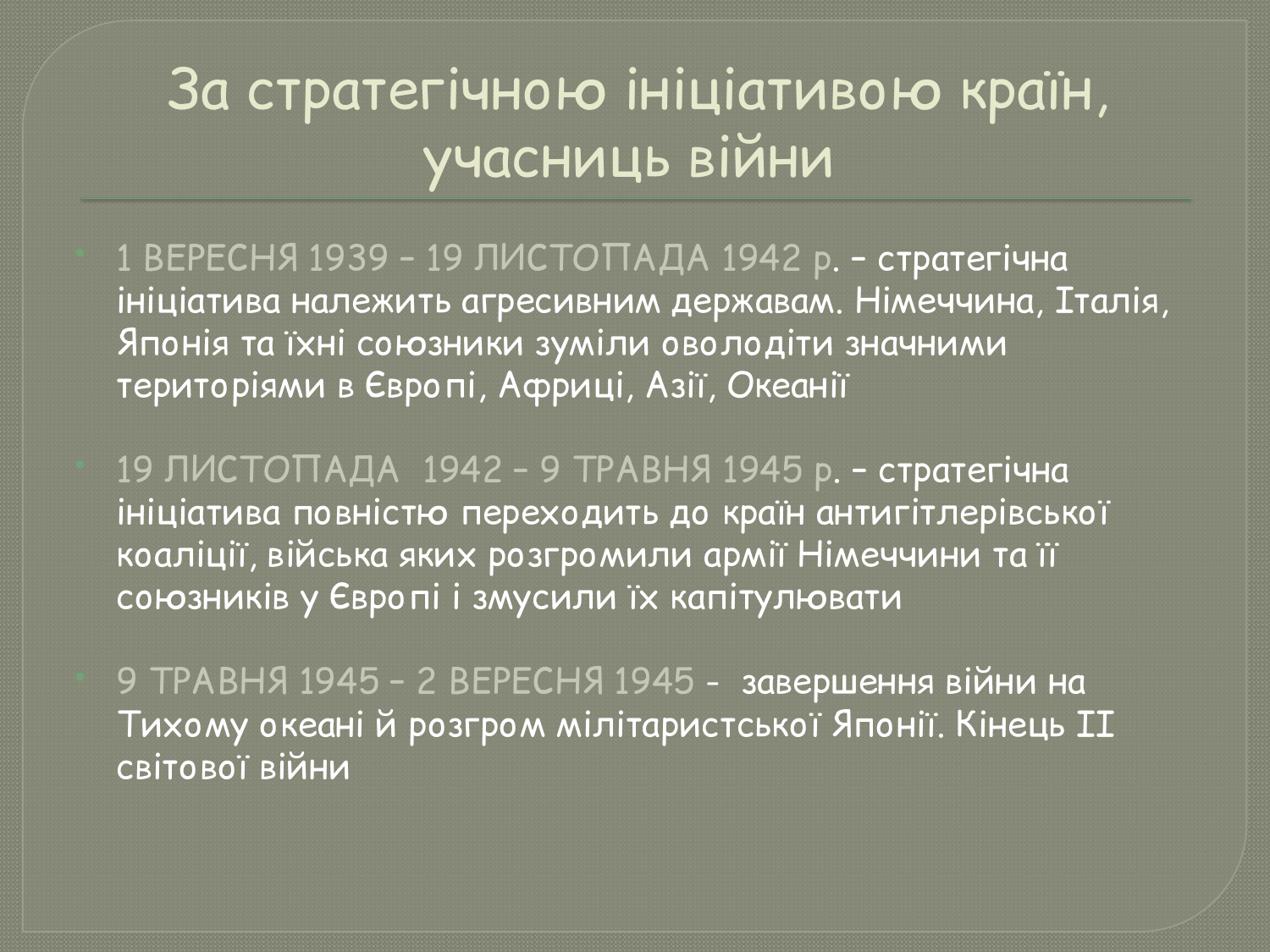

# За стратегічною ініціативою країн, учасниць війни
1 ВЕРЕСНЯ 1939 – 19 ЛИСТОПАДА 1942 р. – стратегічна ініціатива належить агресивним державам. Німеччина, Італія, Японія та їхні союзники зуміли оволодіти значними територіями в Європі, Африці, Азії, Океанії
19 ЛИСТОПАДА  1942 – 9 ТРАВНЯ 1945 р. – стратегічна ініціатива повністю переходить до країн антигітлерівської коаліції, війська яких розгромили армії Німеччини та її союзників у Європі і змусили їх капітулювати
9 ТРАВНЯ 1945 – 2 ВЕРЕСНЯ 1945 -  завершення війни на Тихому океані й розгром мілітаристської Японії. Кінець ІІ світової війни